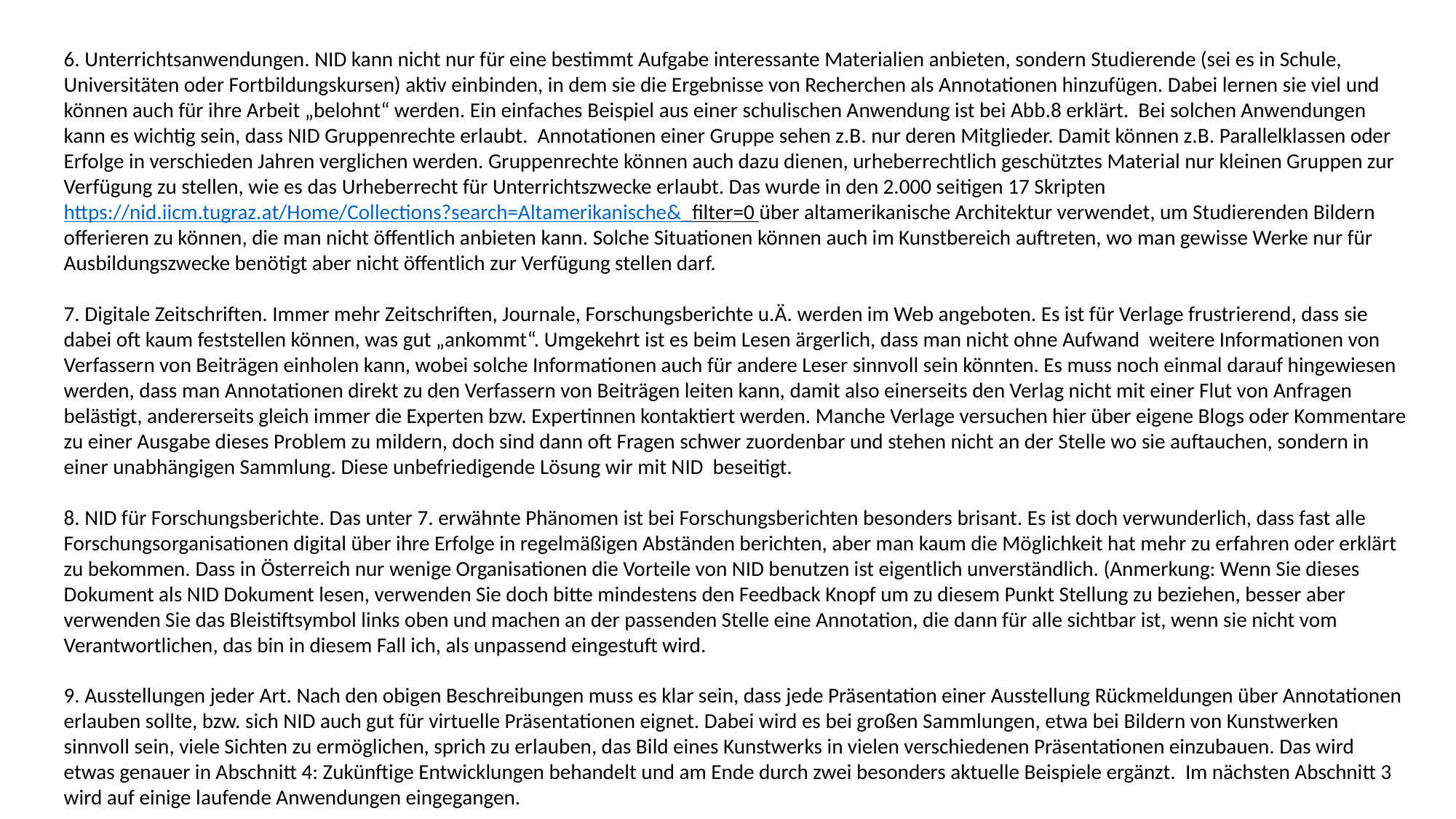

6. Unterrichtsanwendungen. NID kann nicht nur für eine bestimmt Aufgabe interessante Materialien anbieten, sondern Studierende (sei es in Schule, Universitäten oder Fortbildungskursen) aktiv einbinden, in dem sie die Ergebnisse von Recherchen als Annotationen hinzufügen. Dabei lernen sie viel und können auch für ihre Arbeit „belohnt“ werden. Ein einfaches Beispiel aus einer schulischen Anwendung ist bei Abb.8 erklärt.  Bei solchen Anwendungen kann es wichtig sein, dass NID Gruppenrechte erlaubt.  Annotationen einer Gruppe sehen z.B. nur deren Mitglieder. Damit können z.B. Parallelklassen oder Erfolge in verschieden Jahren verglichen werden. Gruppenrechte können auch dazu dienen, urheberrechtlich geschütztes Material nur kleinen Gruppen zur Verfügung zu stellen, wie es das Urheberrecht für Unterrichtszwecke erlaubt. Das wurde in den 2.000 seitigen 17 Skripten  https://nid.iicm.tugraz.at/Home/Collections?search=Altamerikanische&_filter=0 über altamerikanische Architektur verwendet, um Studierenden Bildern offerieren zu können, die man nicht öffentlich anbieten kann. Solche Situationen können auch im Kunstbereich auftreten, wo man gewisse Werke nur für Ausbildungszwecke benötigt aber nicht öffentlich zur Verfügung stellen darf.

7. Digitale Zeitschriften. Immer mehr Zeitschriften, Journale, Forschungsberichte u.Ä. werden im Web angeboten. Es ist für Verlage frustrierend, dass sie dabei oft kaum feststellen können, was gut „ankommt“. Umgekehrt ist es beim Lesen ärgerlich, dass man nicht ohne Aufwand  weitere Informationen von Verfassern von Beiträgen einholen kann, wobei solche Informationen auch für andere Leser sinnvoll sein könnten. Es muss noch einmal darauf hingewiesen werden, dass man Annotationen direkt zu den Verfassern von Beiträgen leiten kann, damit also einerseits den Verlag nicht mit einer Flut von Anfragen belästigt, andererseits gleich immer die Experten bzw. Expertinnen kontaktiert werden. Manche Verlage versuchen hier über eigene Blogs oder Kommentare zu einer Ausgabe dieses Problem zu mildern, doch sind dann oft Fragen schwer zuordenbar und stehen nicht an der Stelle wo sie auftauchen, sondern in einer unabhängigen Sammlung. Diese unbefriedigende Lösung wir mit NID  beseitigt.

8. NID für Forschungsberichte. Das unter 7. erwähnte Phänomen ist bei Forschungsberichten besonders brisant. Es ist doch verwunderlich, dass fast alle Forschungsorganisationen digital über ihre Erfolge in regelmäßigen Abständen berichten, aber man kaum die Möglichkeit hat mehr zu erfahren oder erklärt zu bekommen. Dass in Österreich nur wenige Organisationen die Vorteile von NID benutzen ist eigentlich unverständlich. (Anmerkung: Wenn Sie dieses Dokument als NID Dokument lesen, verwenden Sie doch bitte mindestens den Feedback Knopf um zu diesem Punkt Stellung zu beziehen, besser aber verwenden Sie das Bleistiftsymbol links oben und machen an der passenden Stelle eine Annotation, die dann für alle sichtbar ist, wenn sie nicht vom Verantwortlichen, das bin in diesem Fall ich, als unpassend eingestuft wird.

9. Ausstellungen jeder Art. Nach den obigen Beschreibungen muss es klar sein, dass jede Präsentation einer Ausstellung Rückmeldungen über Annotationen erlauben sollte, bzw. sich NID auch gut für virtuelle Präsentationen eignet. Dabei wird es bei großen Sammlungen, etwa bei Bildern von Kunstwerken sinnvoll sein, viele Sichten zu ermöglichen, sprich zu erlauben, das Bild eines Kunstwerks in vielen verschiedenen Präsentationen einzubauen. Das wird etwas genauer in Abschnitt 4: Zukünftige Entwicklungen behandelt und am Ende durch zwei besonders aktuelle Beispiele ergänzt.  Im nächsten Abschnitt 3 wird auf einige laufende Anwendungen eingegangen.